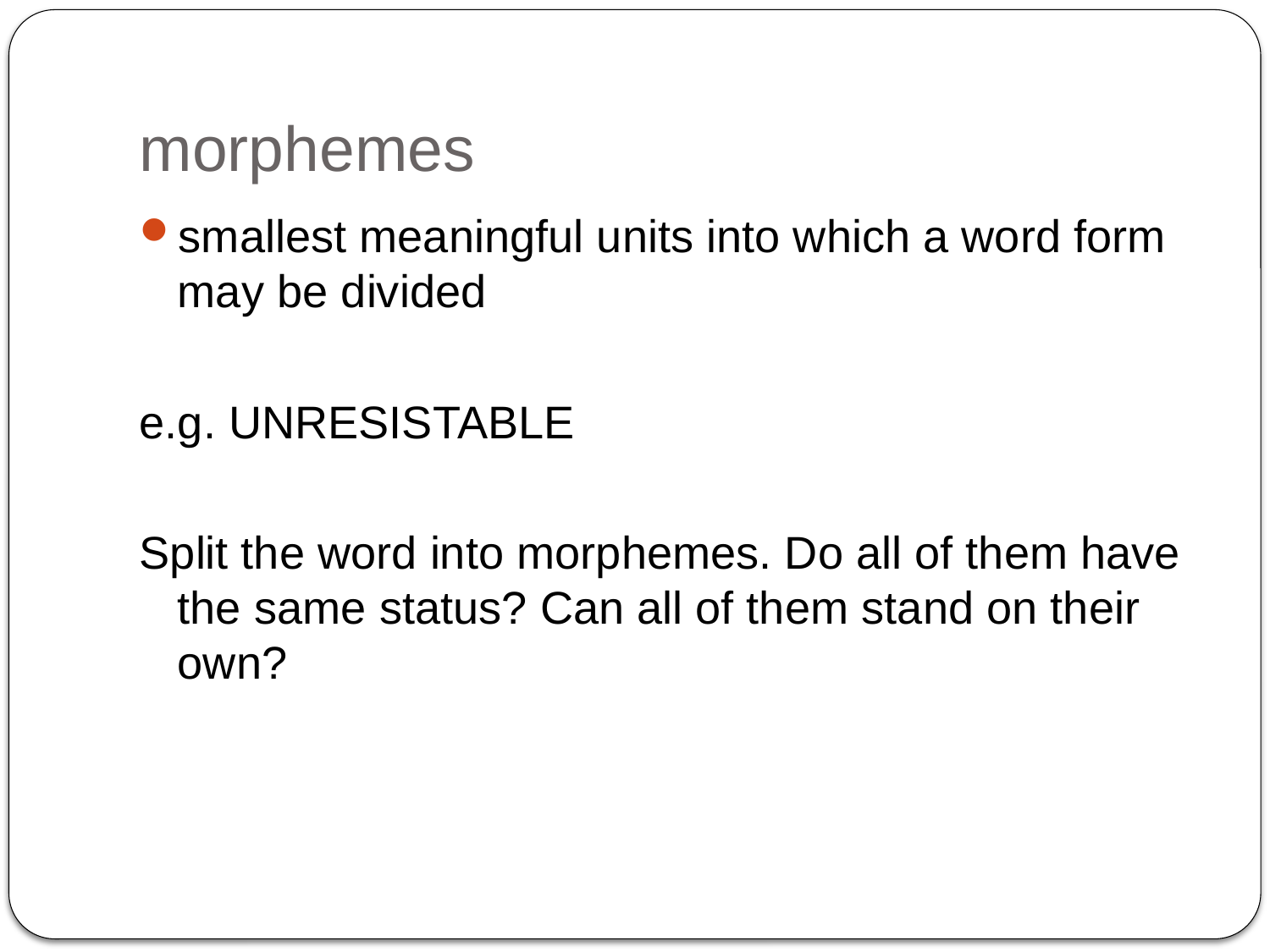

# morphemes
smallest meaningful units into which a word form may be divided

e.g. UNRESISTABLE

Split the word into morphemes. Do all of them have the same status? Can all of them stand on their own?